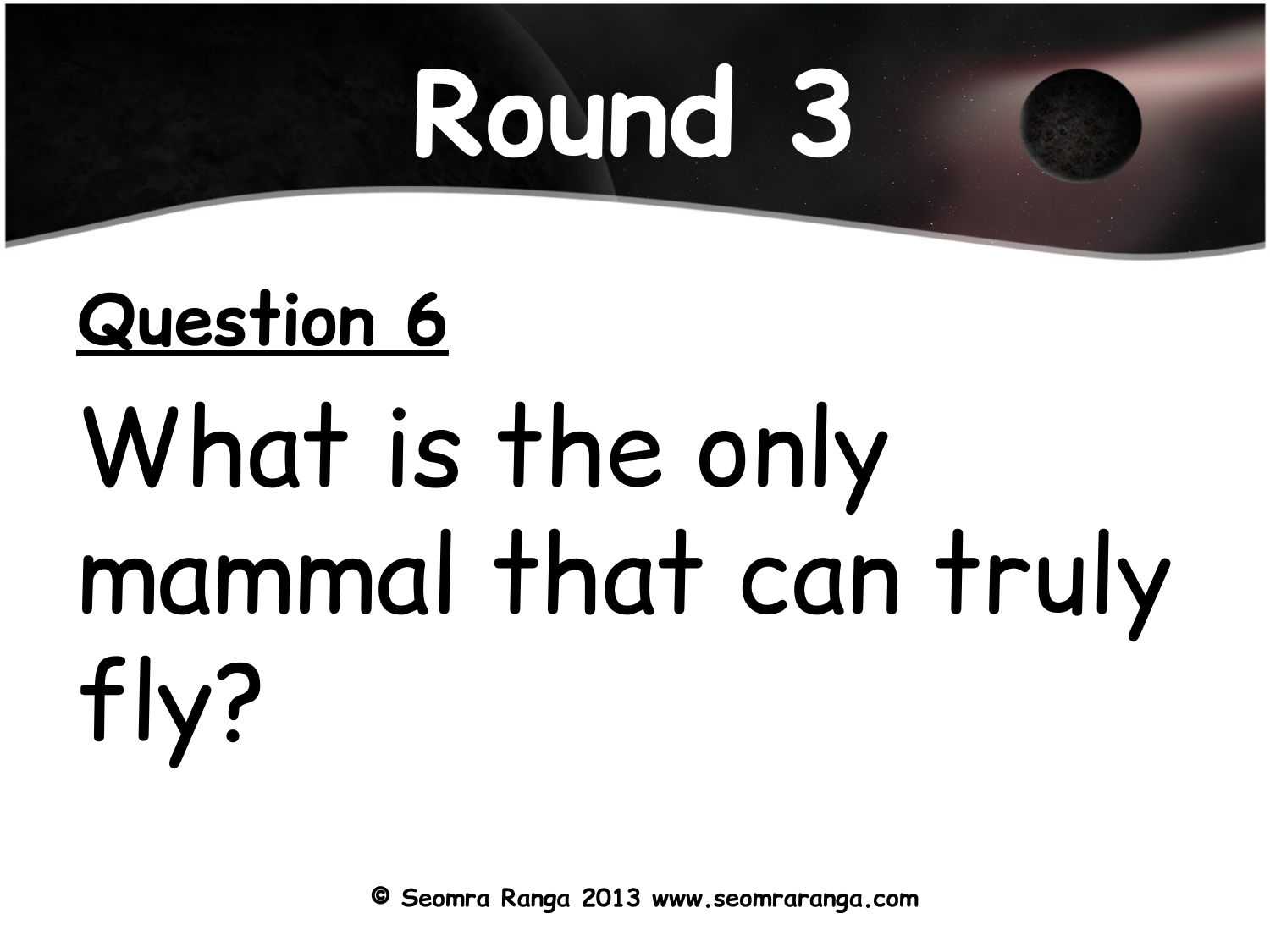

# Round 3
Question 6
What is the only mammal that can truly fly?
© Seomra Ranga 2013 www.seomraranga.com